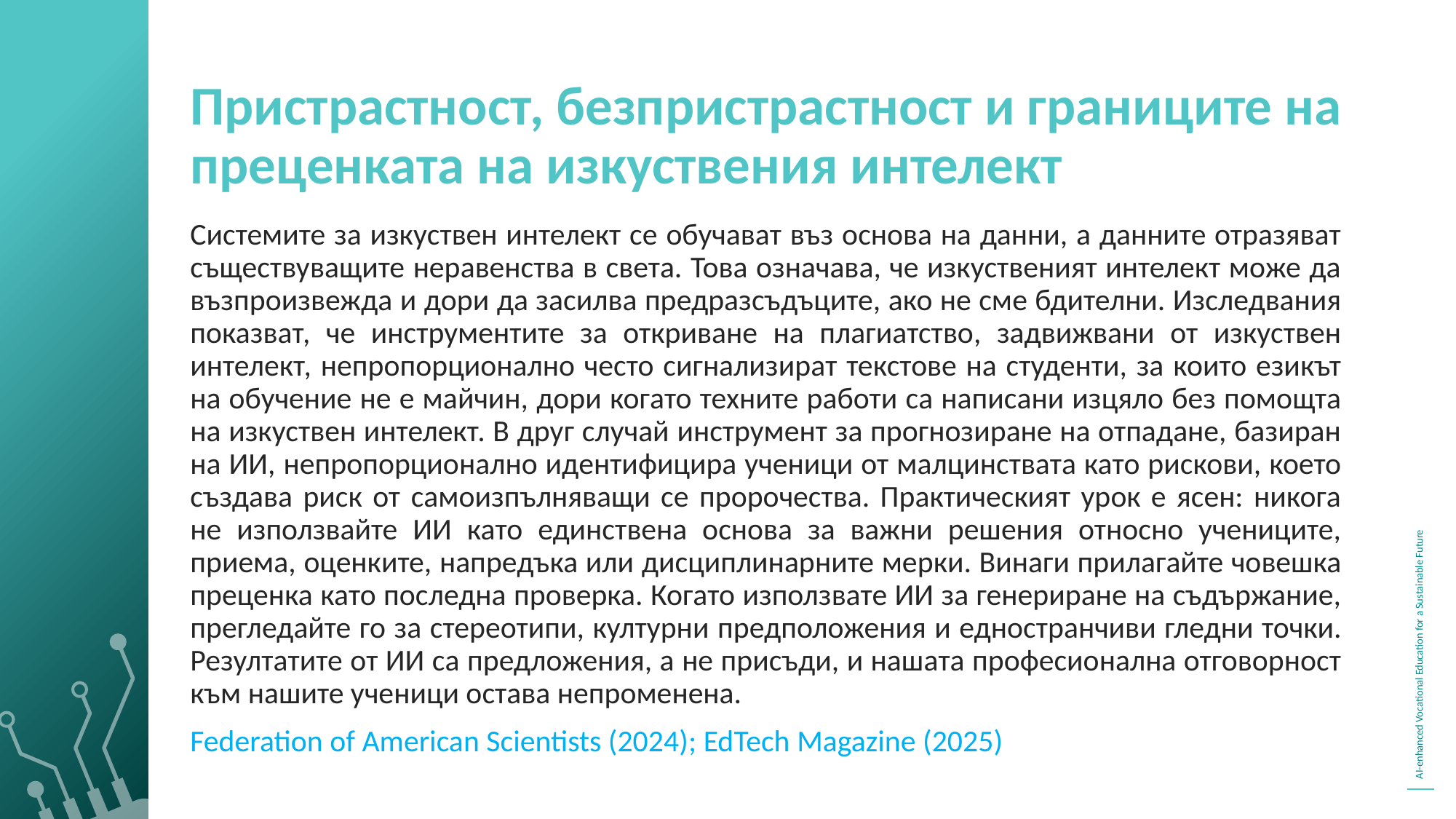

Пристрастност, безпристрастност и границите на преценката на изкуствения интелект
Системите за изкуствен интелект се обучават въз основа на данни, а данните отразяват съществуващите неравенства в света. Това означава, че изкуственият интелект може да възпроизвежда и дори да засилва предразсъдъците, ако не сме бдителни. Изследвания показват, че инструментите за откриване на плагиатство, задвижвани от изкуствен интелект, непропорционално често сигнализират текстове на студенти, за които езикът на обучение не е майчин, дори когато техните работи са написани изцяло без помощта на изкуствен интелект. В друг случай инструмент за прогнозиране на отпадане, базиран на ИИ, непропорционално идентифицира ученици от малцинствата като рискови, което създава риск от самоизпълняващи се пророчества. Практическият урок е ясен: никога не използвайте ИИ като единствена основа за важни решения относно учениците, приема, оценките, напредъка или дисциплинарните мерки. Винаги прилагайте човешка преценка като последна проверка. Когато използвате ИИ за генериране на съдържание, прегледайте го за стереотипи, културни предположения и едностранчиви гледни точки. Резултатите от ИИ са предложения, а не присъди, и нашата професионална отговорност към нашите ученици остава непроменена.
Federation of American Scientists (2024); EdTech Magazine (2025)